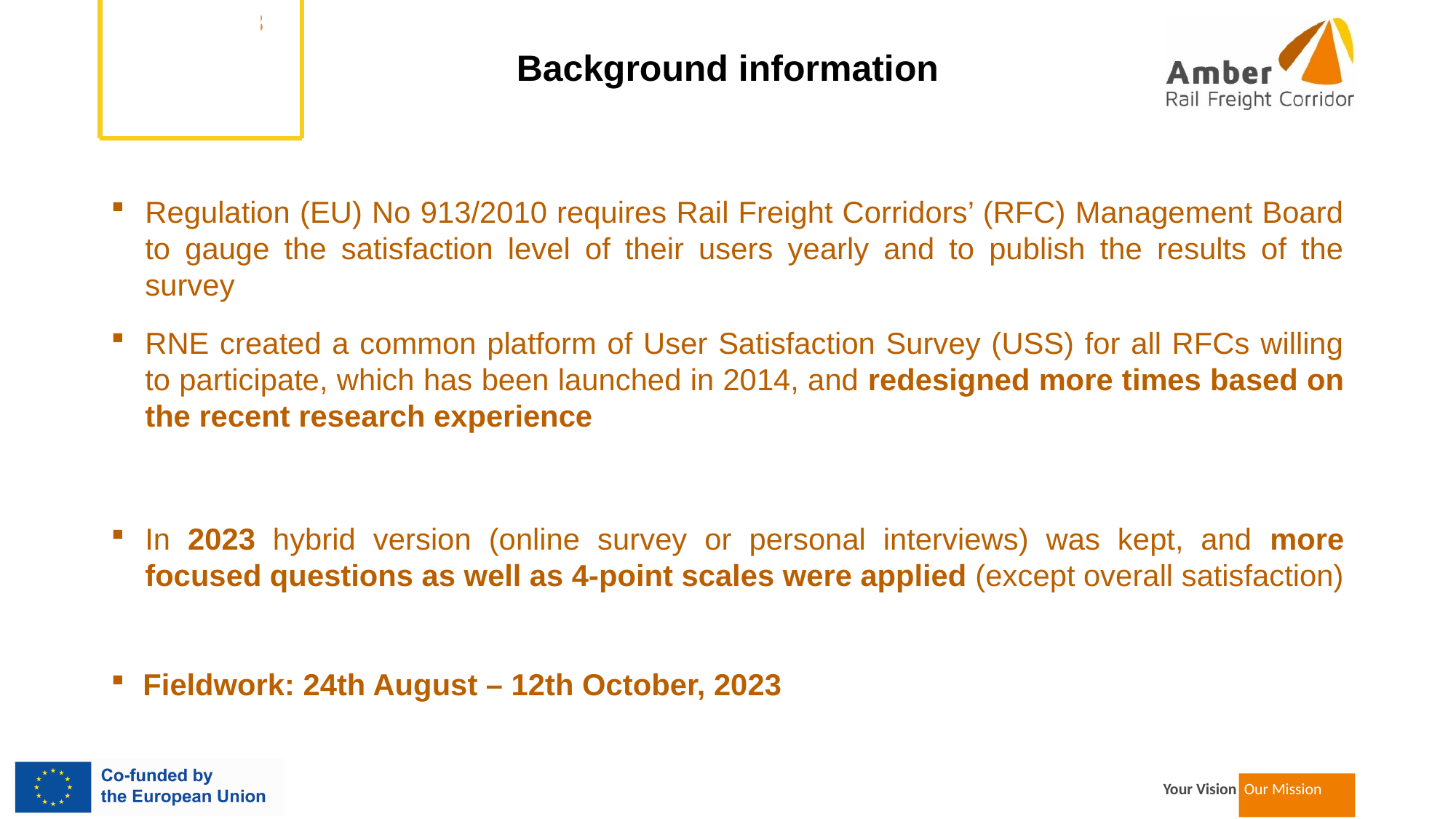

# Background information
Regulation (EU) No 913/2010 requires Rail Freight Corridors’ (RFC) Management Board to gauge the satisfaction level of their users yearly and to publish the results of the survey

RNE created a common platform of User Satisfaction Survey (USS) for all RFCs willing to participate, which has been launched in 2014, and redesigned more times based on the recent research experience

In 2023 hybrid version (online survey or personal interviews) was kept, and more focused questions as well as 4-point scales were applied (except overall satisfaction)

Fieldwork: 24th August – 12th October, 2023